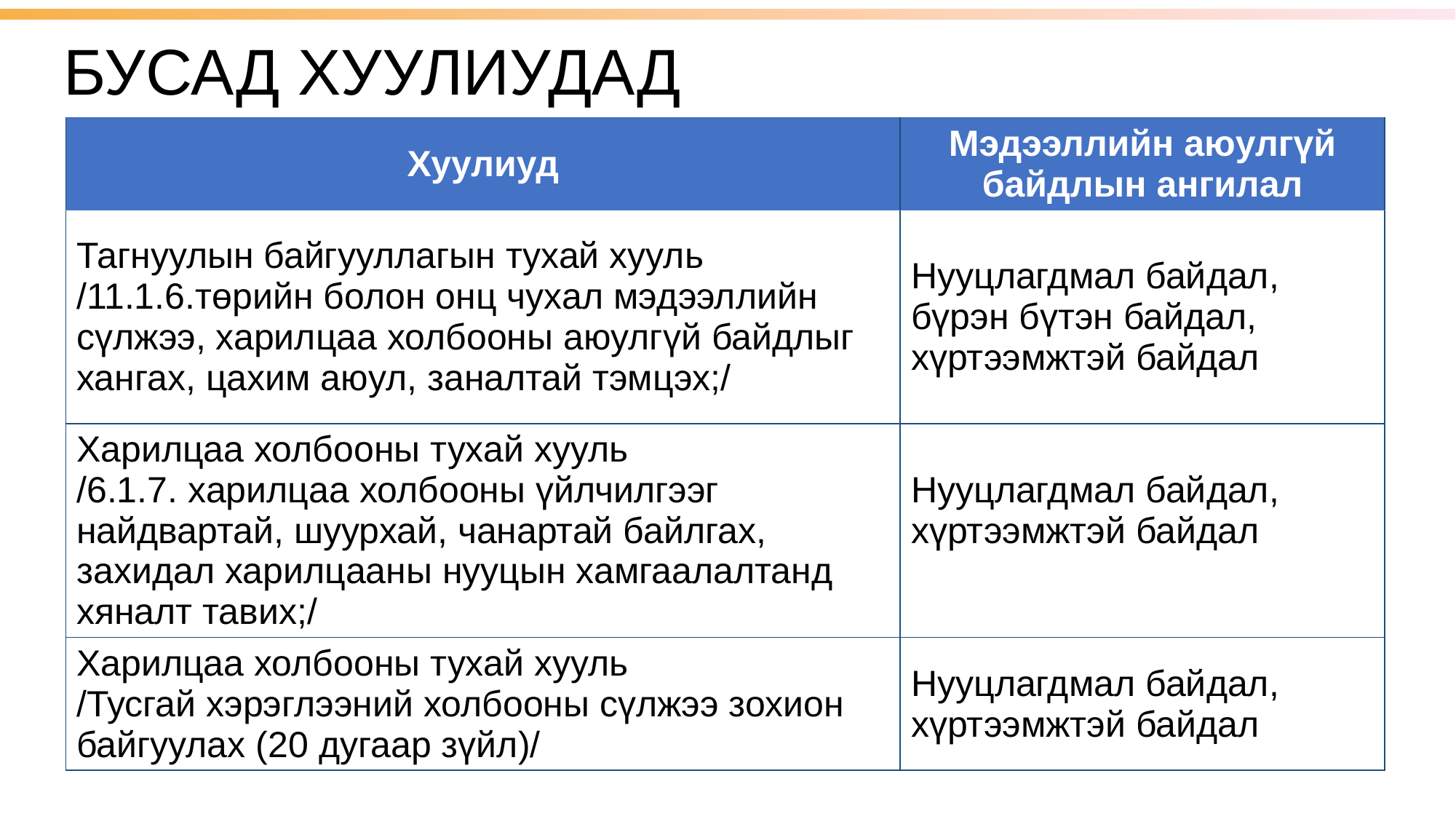

# БУСАД ХУУЛИУДАД
| Хуулиуд | Мэдээллийн аюулгүй байдлын ангилал |
| --- | --- |
| Тагнуулын байгууллагын тухай хууль /11.1.6.төрийн болон онц чухал мэдээллийн сүлжээ, харилцаа холбооны аюулгүй байдлыг хангах, цахим аюул, заналтай тэмцэх;/ | Нууцлагдмал байдал, бүрэн бүтэн байдал, хүртээмжтэй байдал |
| Харилцаа холбооны тухай хууль /6.1.7. харилцаа холбооны үйлчилгээг найдвартай, шуурхай, чанартай байлгах, захидал харилцааны нууцын хамгаалалтанд хяналт тавих;/ | Нууцлагдмал байдал, хүртээмжтэй байдал |
| Харилцаа холбооны тухай хууль /Тусгай хэрэглээний холбооны сүлжээ зохион байгуулах (20 дугаар зүйл)/ | Нууцлагдмал байдал, хүртээмжтэй байдал |